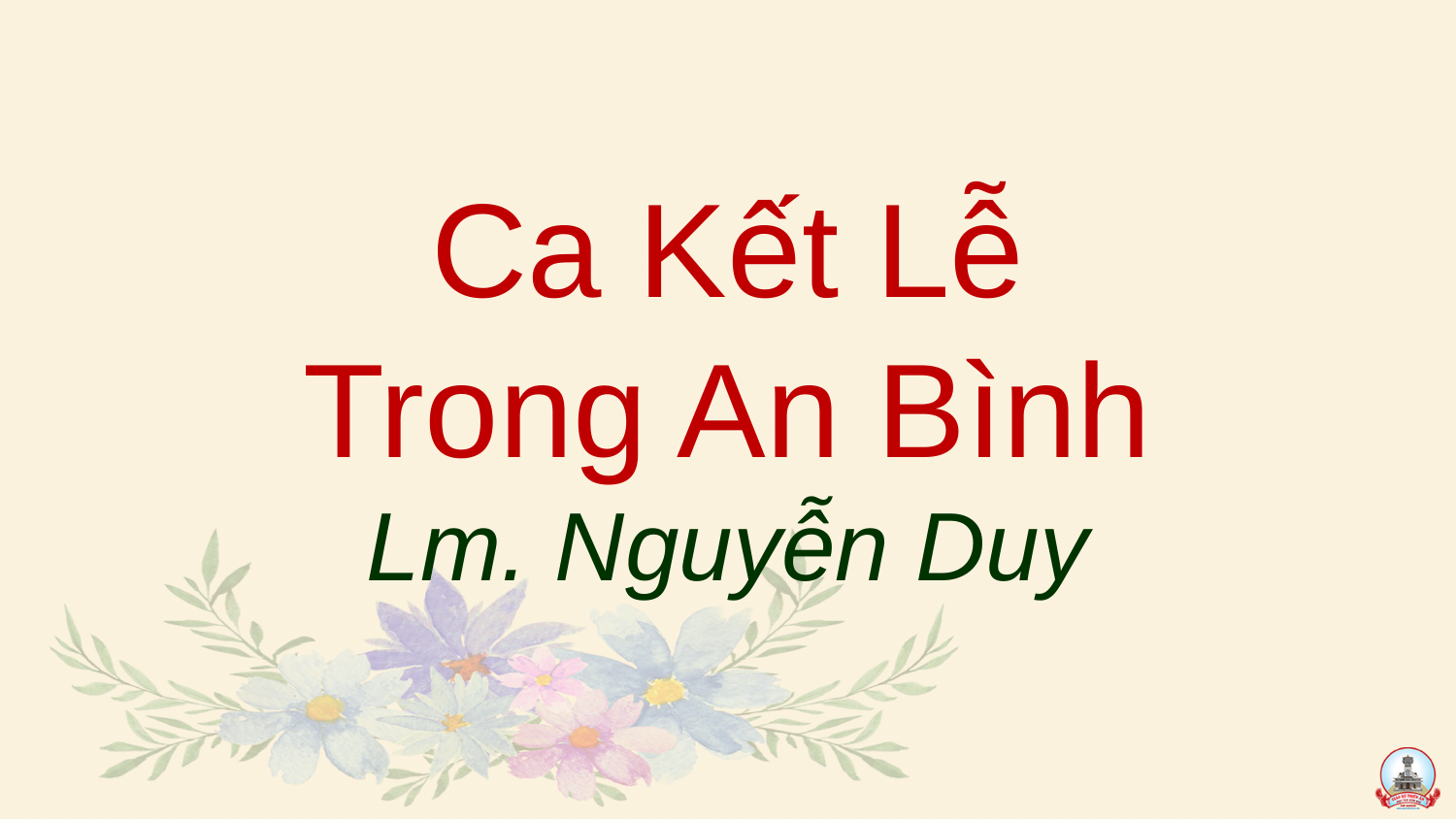

# Ca Kết Lễ Trong An Bình Lm. Nguyễn Duy